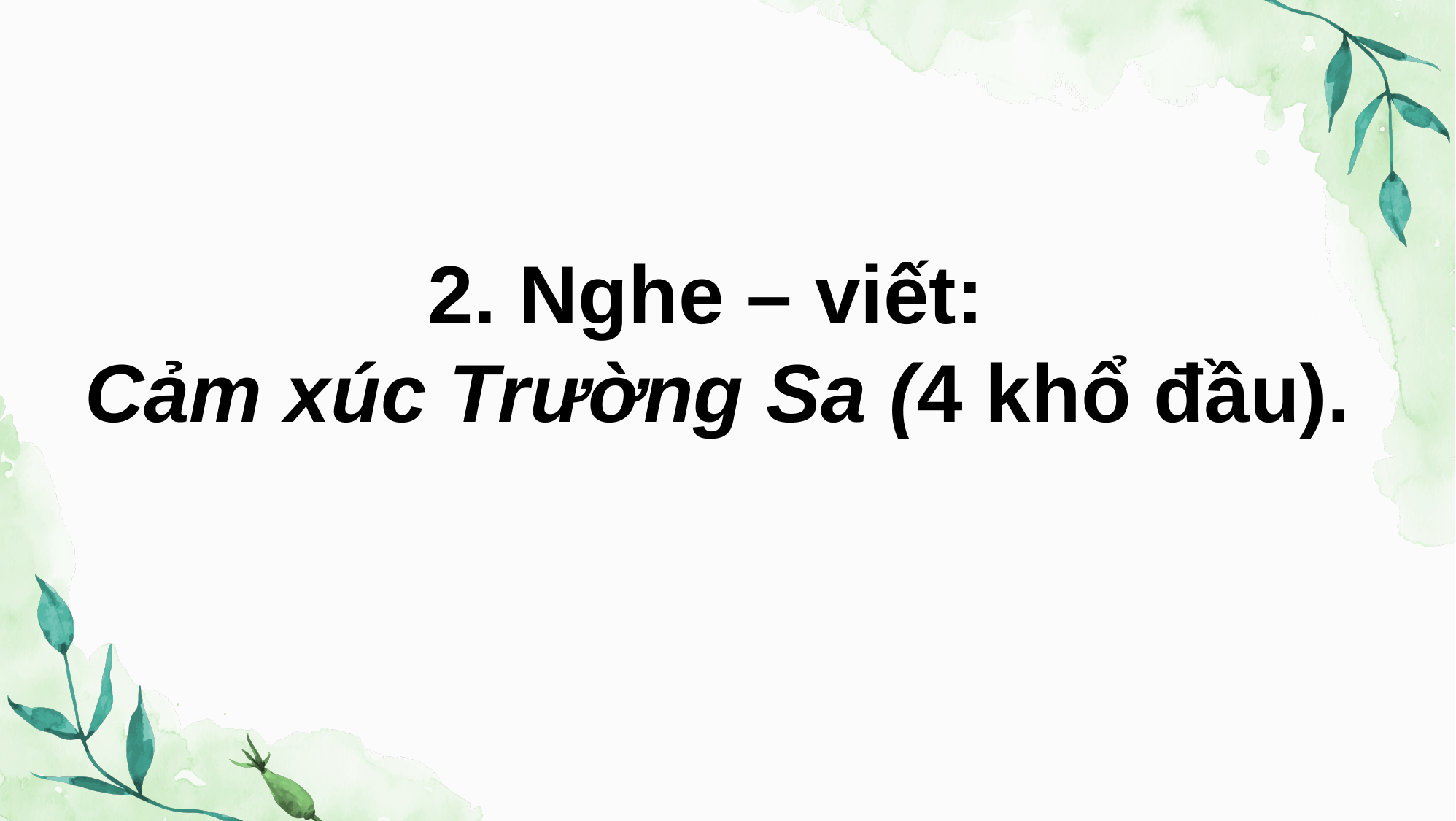

2. Nghe – viết:
Cảm xúc Trường Sa (4 khổ đầu).